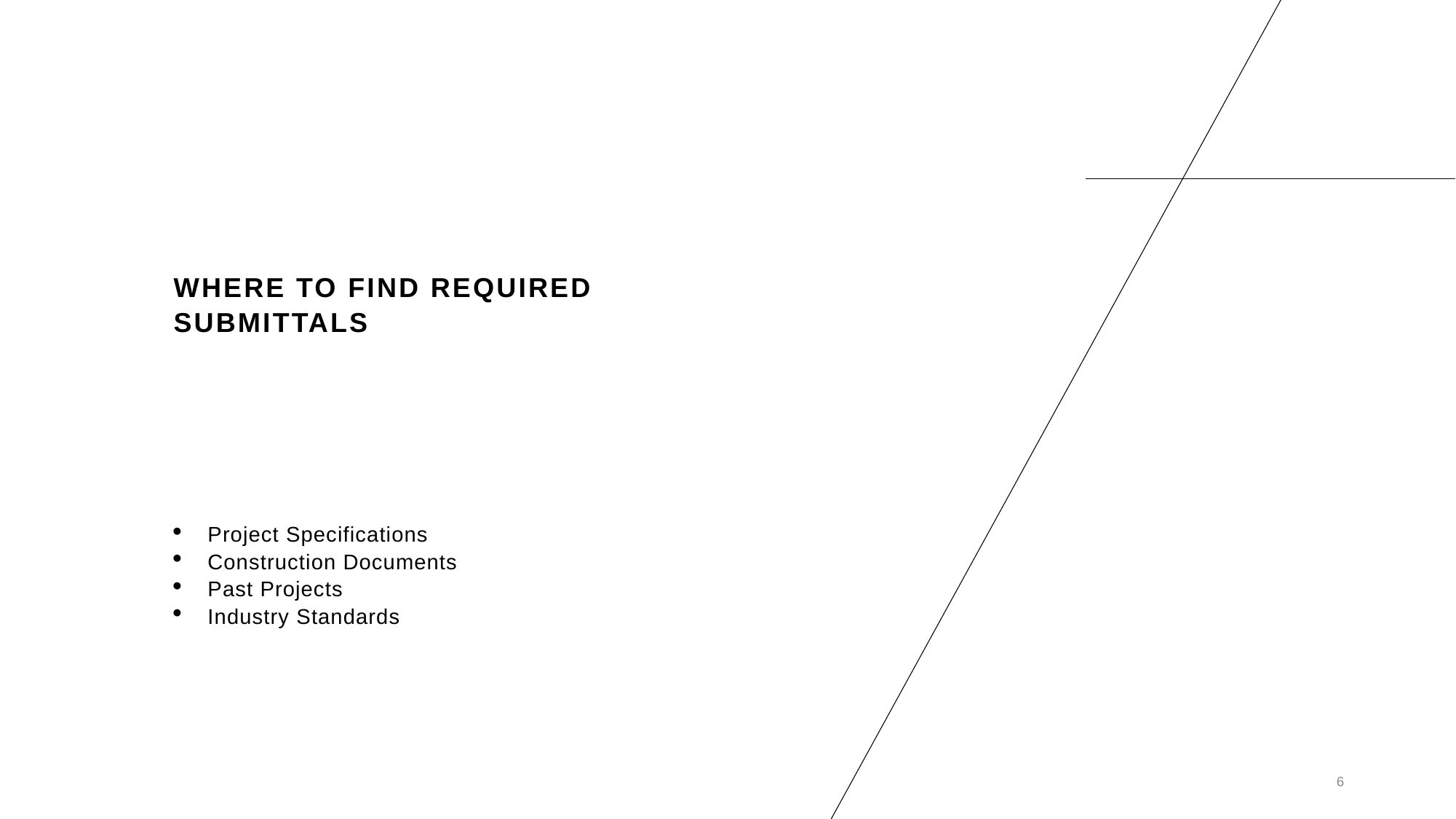

# Where to Find Required Submittals

Project Specifications
Construction Documents
Past Projects
Industry Standards
6